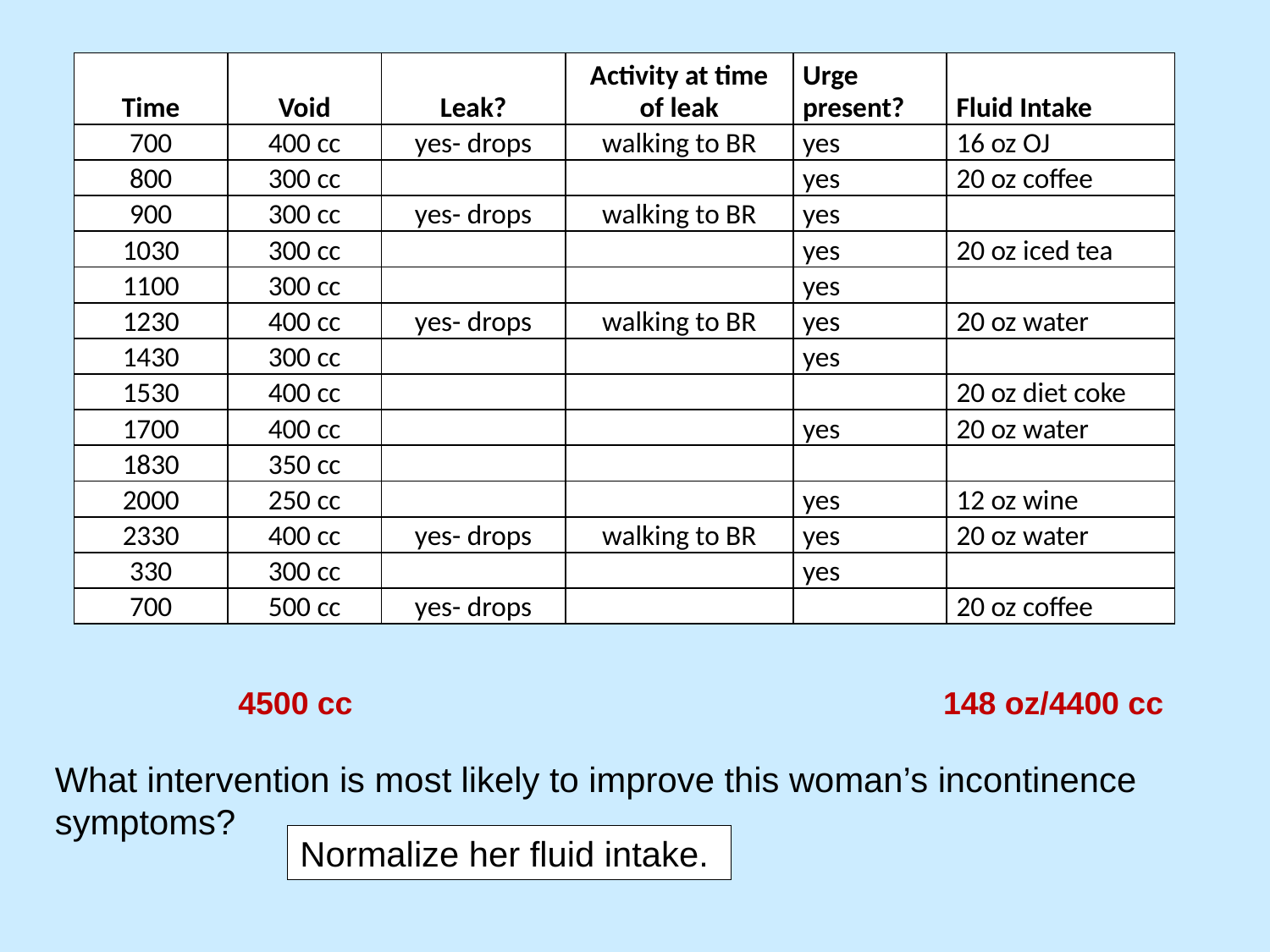

| Time | Void | Leak? | Activity at time of leak | Urge present? | Fluid Intake |
| --- | --- | --- | --- | --- | --- |
| 700 | 400 cc | yes- drops | walking to BR | yes | 16 oz OJ |
| 800 | 300 cc |  |  | yes | 20 oz coffee |
| 900 | 300 cc | yes- drops | walking to BR | yes |  |
| 1030 | 300 cc |  |  | yes | 20 oz iced tea |
| 1100 | 300 cc |  |  | yes |  |
| 1230 | 400 cc | yes- drops | walking to BR | yes | 20 oz water |
| 1430 | 300 cc |  |  | yes |  |
| 1530 | 400 cc |  |  |  | 20 oz diet coke |
| 1700 | 400 cc |  |  | yes | 20 oz water |
| 1830 | 350 cc |  |  |  |  |
| 2000 | 250 cc |  |  | yes | 12 oz wine |
| 2330 | 400 cc | yes- drops | walking to BR | yes | 20 oz water |
| 330 | 300 cc |  |  | yes |  |
| 700 | 500 cc | yes- drops |  |  | 20 oz coffee |
4500 cc
148 oz/4400 cc
What intervention is most likely to improve this woman’s incontinence symptoms?
Normalize her fluid intake.